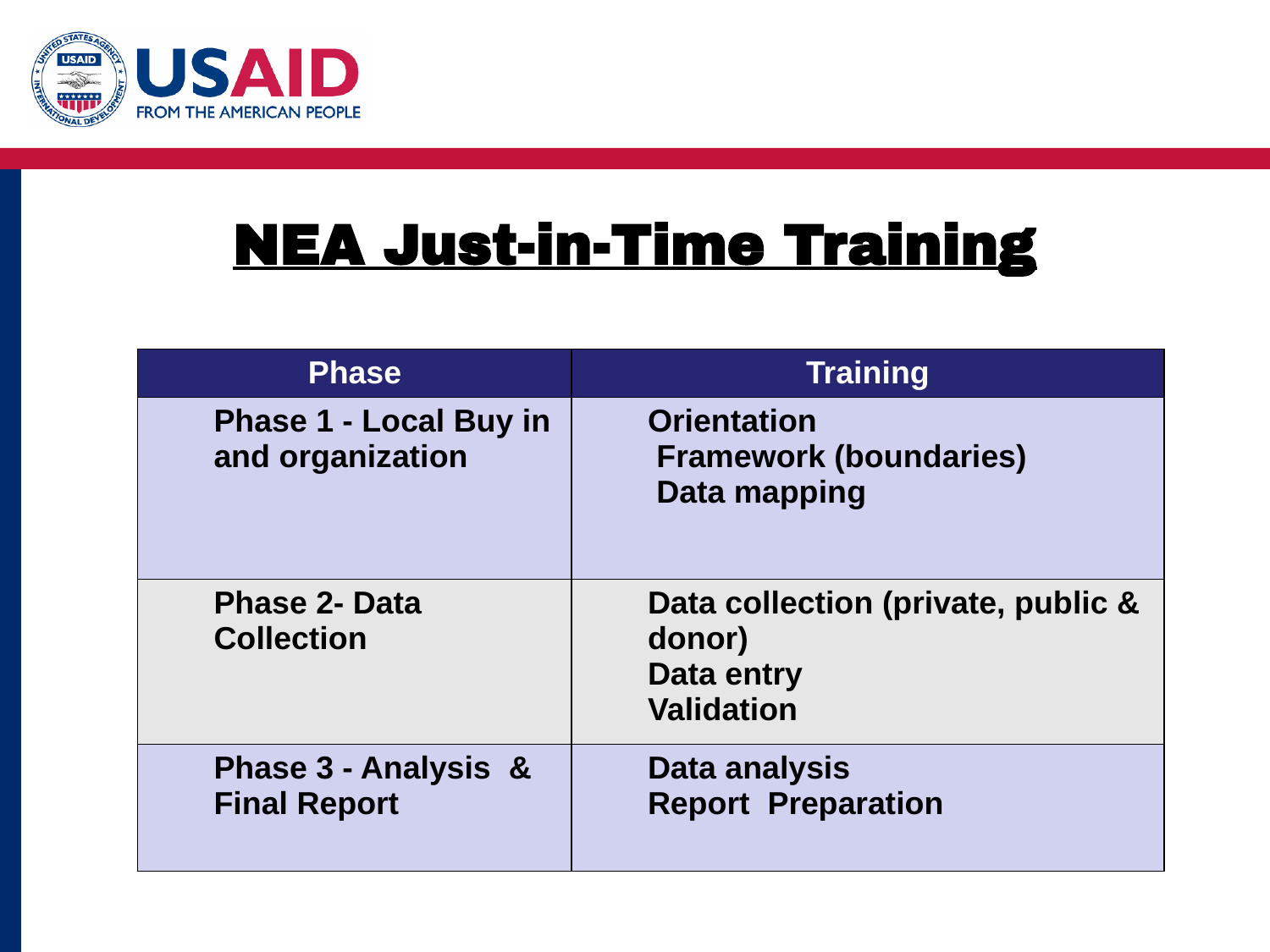

# NEA Just-in-Time Training
| Phase | Training |
| --- | --- |
| Phase 1 - Local Buy in and organization | Orientation Framework (boundaries) Data mapping |
| Phase 2- Data Collection | Data collection (private, public & donor) Data entry Validation |
| Phase 3 - Analysis & Final Report | Data analysis Report Preparation |